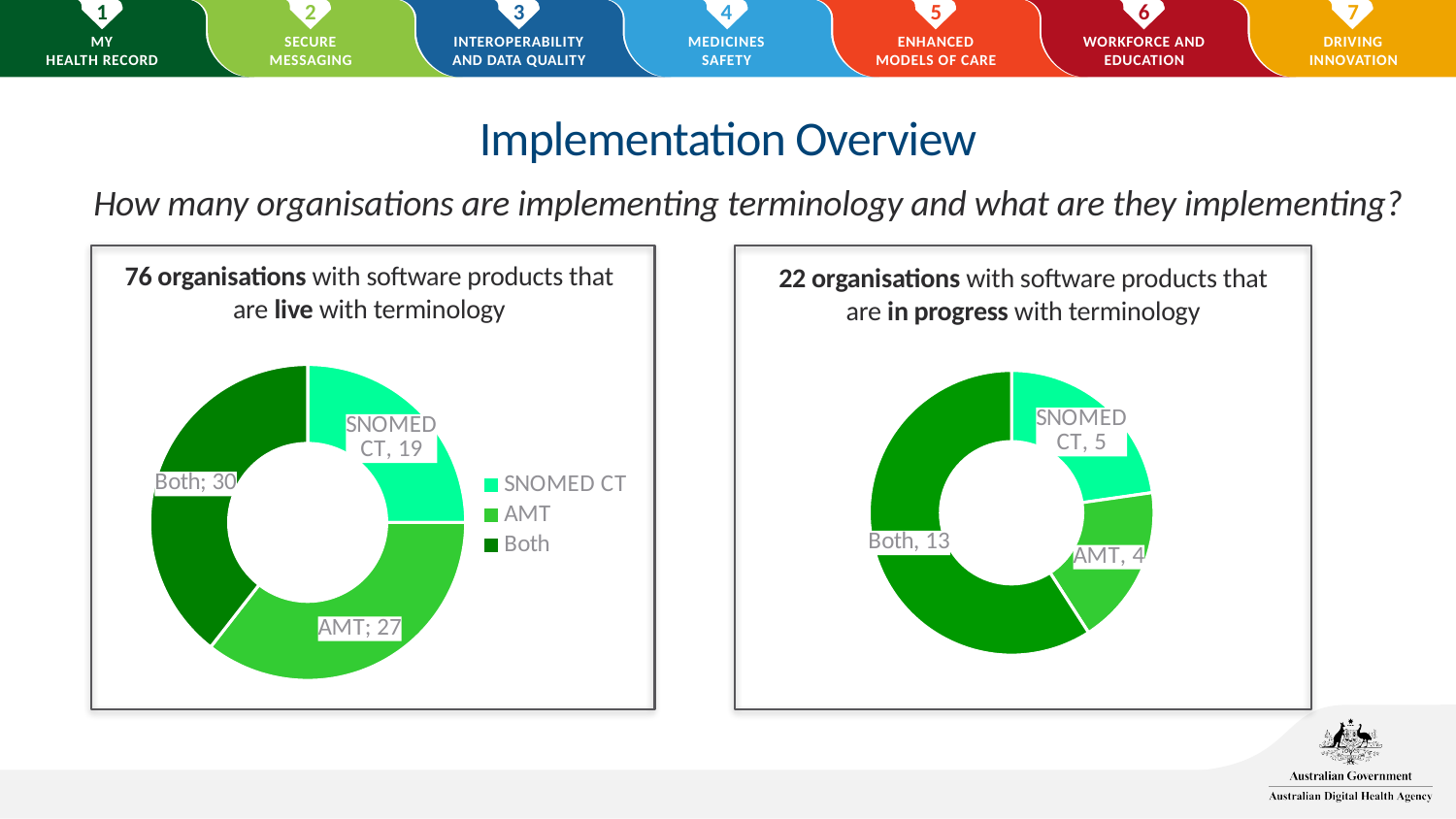

# Implementation Overview
How many organisations are implementing terminology and what are they implementing?

76 organisations with software products that are live with terminology
22 organisations with software products that are in progress with terminology

### Chart

| Category | In Progress |
|---|---|

### Chart

| Category | Live |
|---|---|
| SNOMED CT | 19.0 |
| AMT | 27.0 |
| Both | 30.0 |